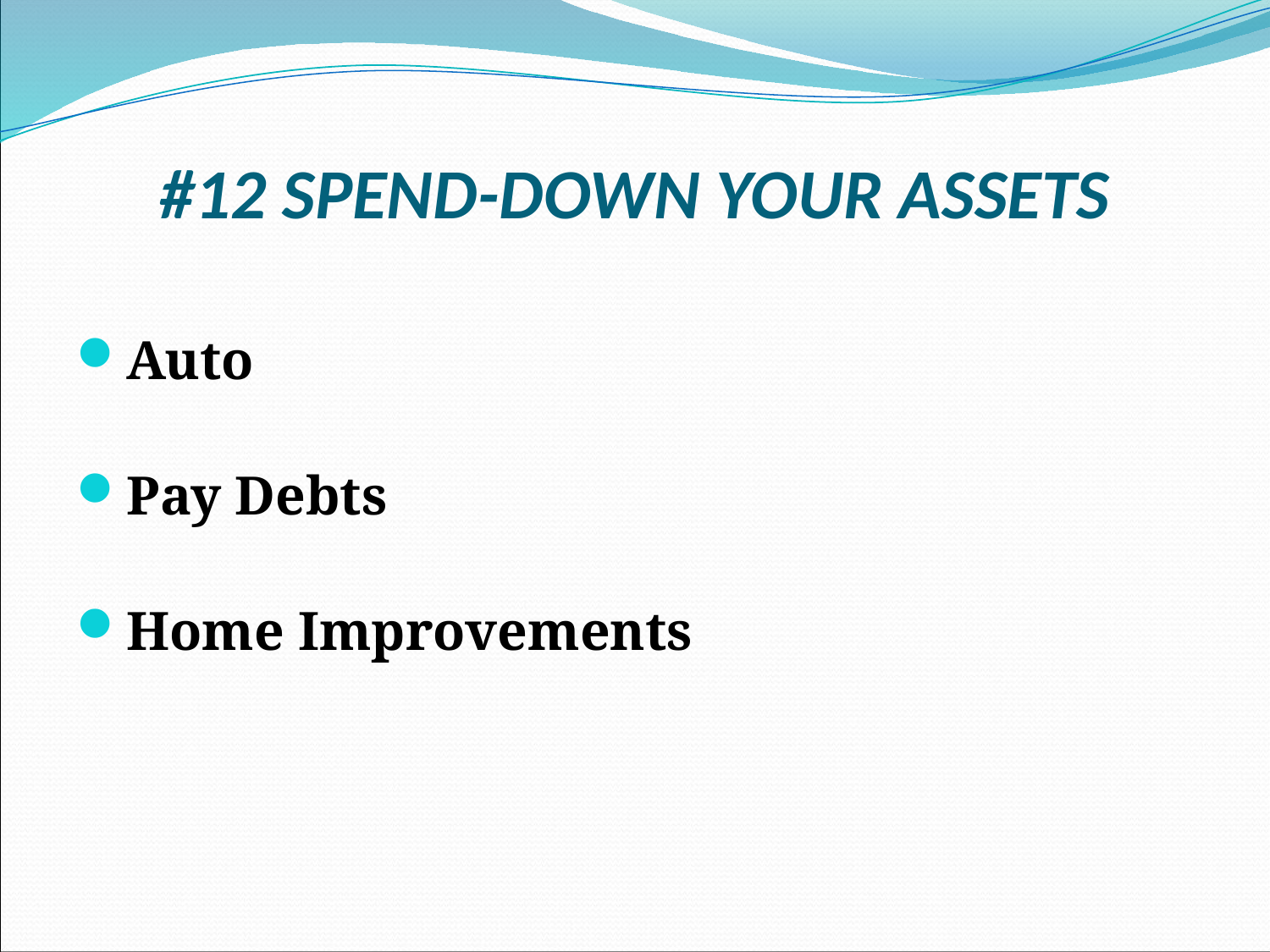

# #12 SPEND-DOWN YOUR ASSETS
Auto

Pay Debts

Home Improvements